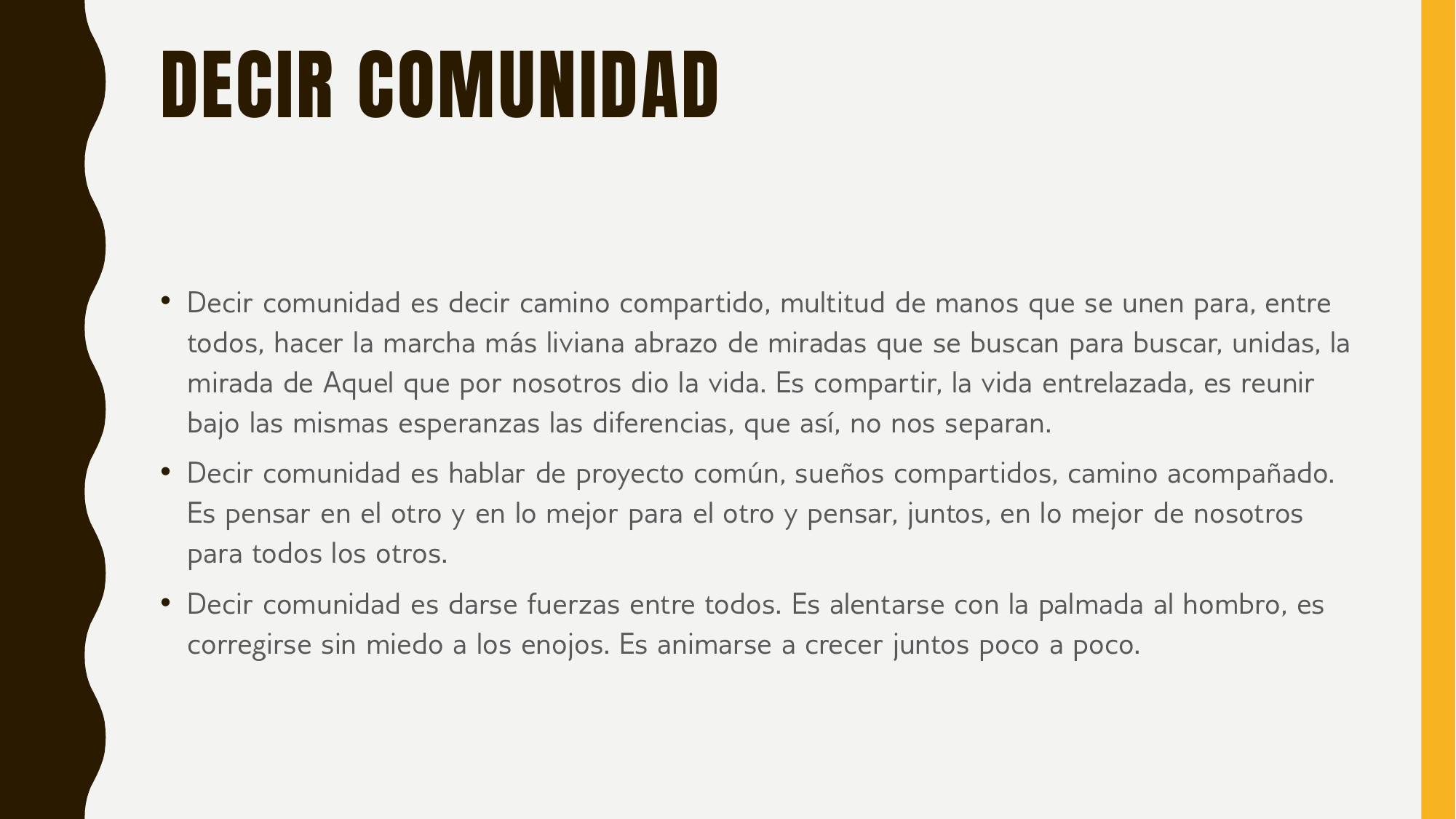

# Decir comunidad
Decir comunidad es decir camino compartido, multitud de manos que se unen para, entre todos, hacer la marcha más liviana abrazo de miradas que se buscan para buscar, unidas, la mirada de Aquel que por nosotros dio la vida. Es compartir, la vida entrelazada, es reunir bajo las mismas esperanzas las diferencias, que así, no nos separan.
Decir comunidad es hablar de proyecto común, sueños compartidos, camino acompañado. Es pensar en el otro y en lo mejor para el otro y pensar, juntos, en lo mejor de nosotros para todos los otros.
Decir comunidad es darse fuerzas entre todos. Es alentarse con la palmada al hombro, es corregirse sin miedo a los enojos. Es animarse a crecer juntos poco a poco.